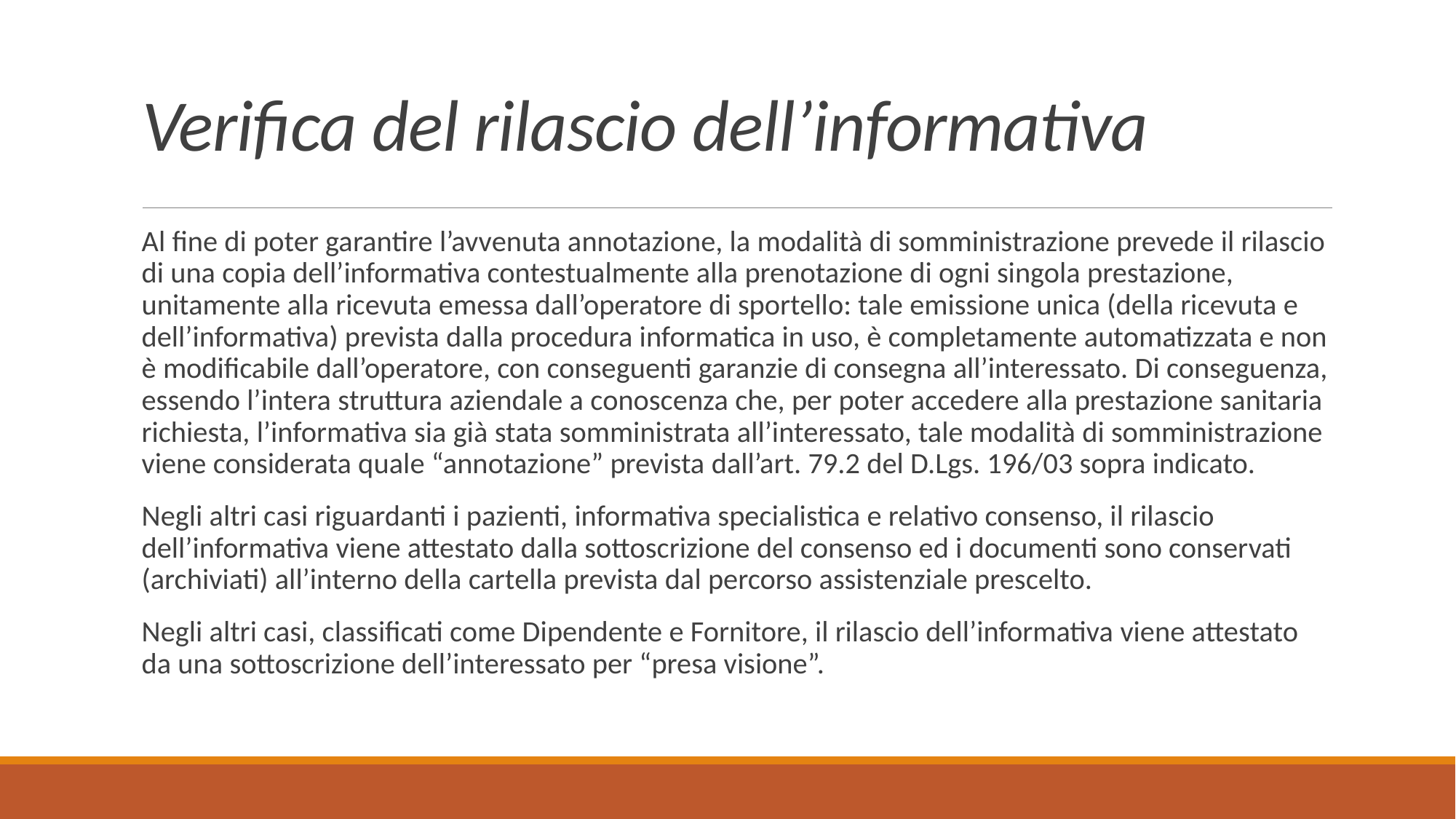

# Verifica del rilascio dell’informativa
Al fine di poter garantire l’avvenuta annotazione, la modalità di somministrazione prevede il rilascio di una copia dell’informativa contestualmente alla prenotazione di ogni singola prestazione, unitamente alla ricevuta emessa dall’operatore di sportello: tale emissione unica (della ricevuta e dell’informativa) prevista dalla procedura informatica in uso, è completamente automatizzata e non è modificabile dall’operatore, con conseguenti garanzie di consegna all’interessato. Di conseguenza, essendo l’intera struttura aziendale a conoscenza che, per poter accedere alla prestazione sanitaria richiesta, l’informativa sia già stata somministrata all’interessato, tale modalità di somministrazione viene considerata quale “annotazione” prevista dall’art. 79.2 del D.Lgs. 196/03 sopra indicato.
Negli altri casi riguardanti i pazienti, informativa specialistica e relativo consenso, il rilascio dell’informativa viene attestato dalla sottoscrizione del consenso ed i documenti sono conservati (archiviati) all’interno della cartella prevista dal percorso assistenziale prescelto.
Negli altri casi, classificati come Dipendente e Fornitore, il rilascio dell’informativa viene attestato da una sottoscrizione dell’interessato per “presa visione”.